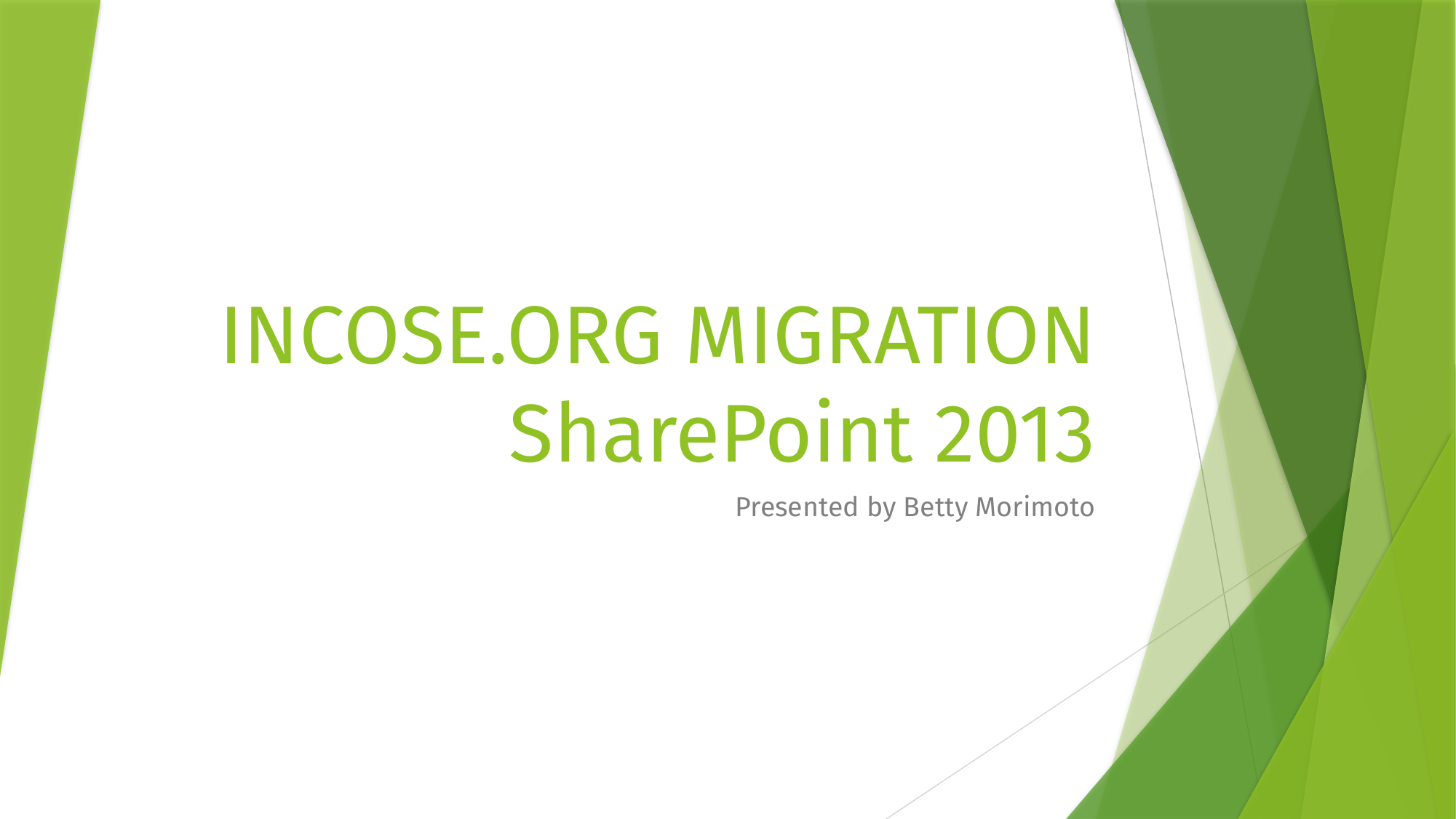

# INCOSE.ORG MIGRATION SharePoint 2013
Presented by Betty Morimoto